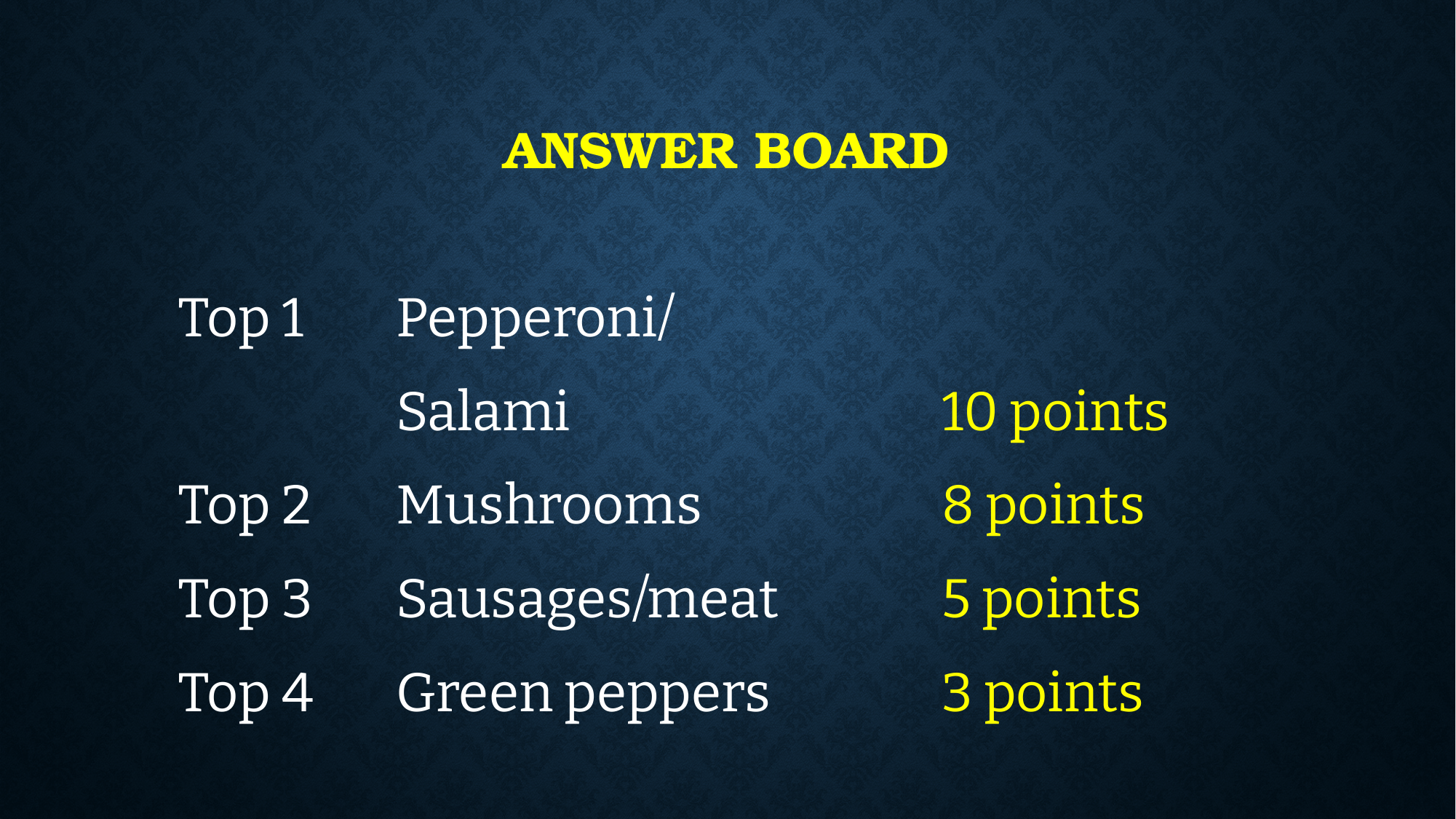

# Answer Board
Top 1	Pepperoni/
		Salami 				10 points
Top 2	Mushrooms 			8 points
Top 3	Sausages/meat		5 points
Top 4 	Green peppers 		3 points